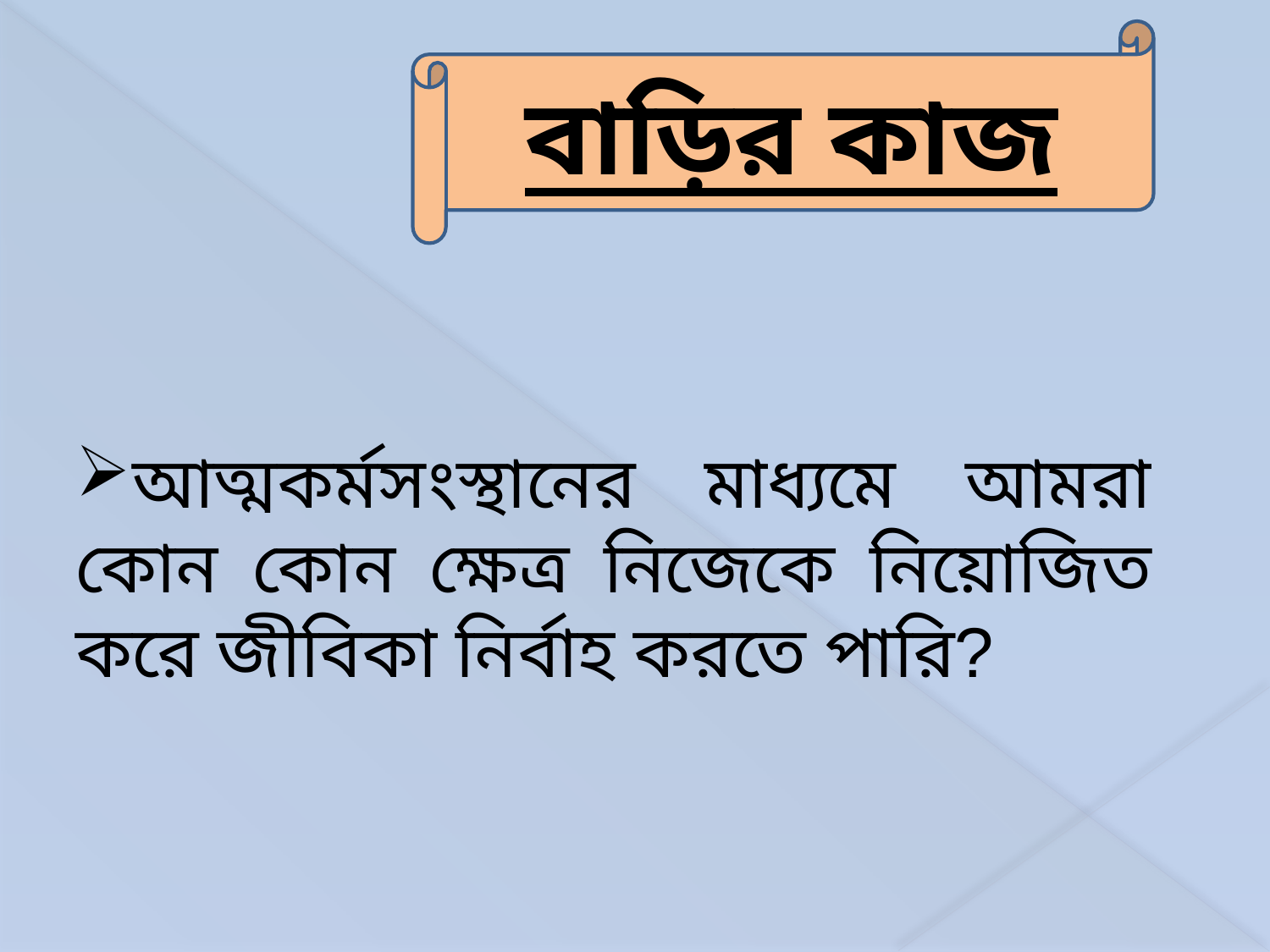

বাড়ির কাজ
আত্মকর্মসংস্থানের মাধ্যমে আমরা কোন কোন ক্ষেত্র নিজেকে নিয়োজিত করে জীবিকা নির্বাহ করতে পারি?